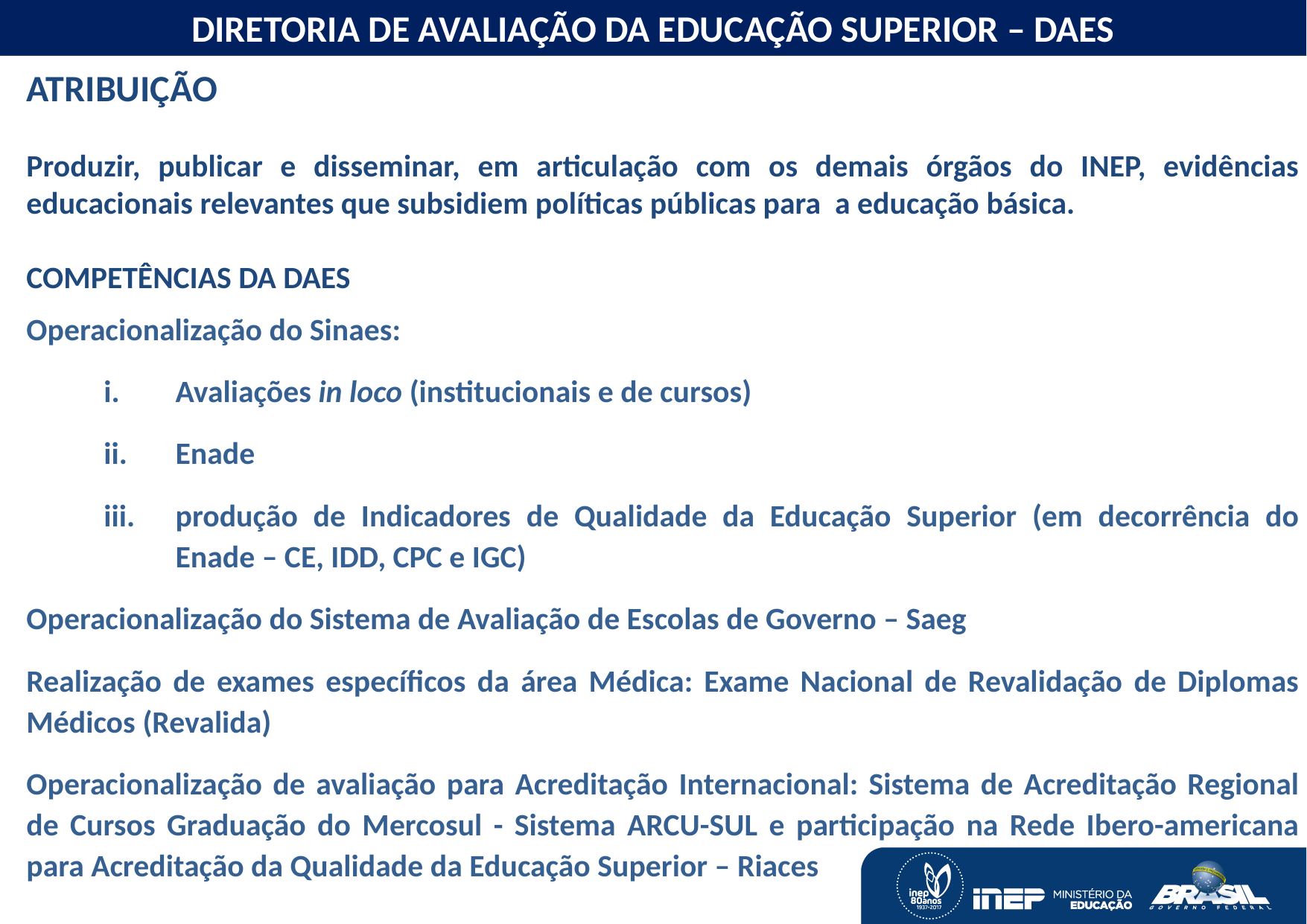

O MONITORAMENTO DAS METAS DO PNE
DIRETORIA DE AVALIAÇÃO DA EDUCAÇÃO SUPERIOR – DAES
ATRIBUIÇÃO

Produzir, publicar e disseminar, em articulação com os demais órgãos do INEP, evidências educacionais relevantes que subsidiem políticas públicas para  a educação básica.

COMPETÊNCIAS DA DAES
Operacionalização do Sinaes:
Avaliações in loco (institucionais e de cursos)
Enade
produção de Indicadores de Qualidade da Educação Superior (em decorrência do Enade – CE, IDD, CPC e IGC)
Operacionalização do Sistema de Avaliação de Escolas de Governo – Saeg
Realização de exames específicos da área Médica: Exame Nacional de Revalidação de Diplomas Médicos (Revalida)
Operacionalização de avaliação para Acreditação Internacional: Sistema de Acreditação Regional de Cursos Graduação do Mercosul - Sistema ARCU-SUL e participação na Rede Ibero-americana para Acreditação da Qualidade da Educação Superior – Riaces